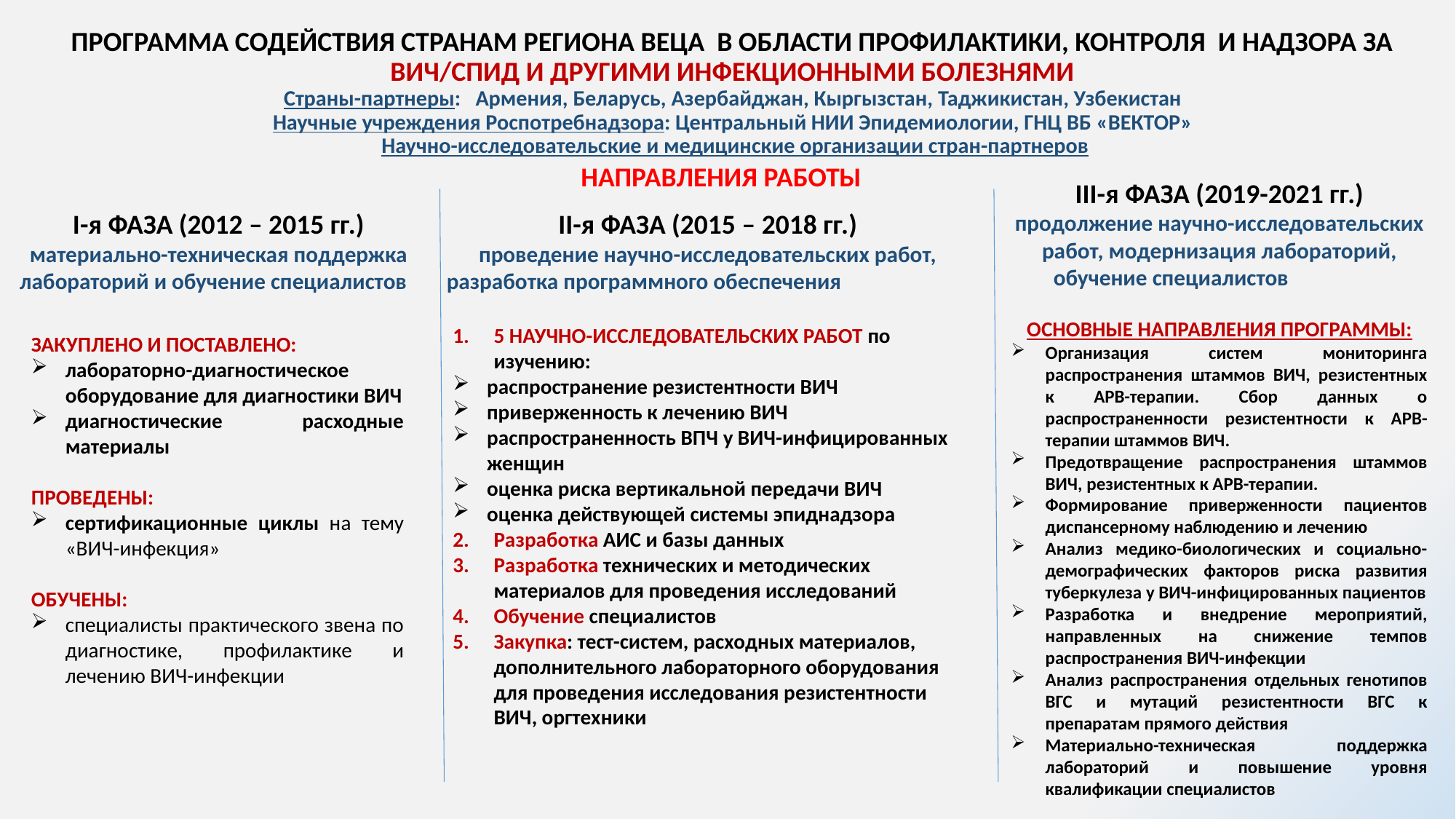

# ПРОГРАММА СОДЕЙСТВИЯ СТРАНАМ РЕГИОНА ВЕЦА  В ОБЛАСТИ ПРОФИЛАКТИКИ, КОНТРОЛЯ  И НАДЗОРА ЗА ВИЧ/СПИД И ДРУГИМИ ИНФЕКЦИОННЫМИ БОЛЕЗНЯМИ Страны-партнеры:   Армения, Беларусь, Азербайджан, Кыргызстан, Таджикистан, Узбекистан Научные учреждения Роспотребнадзора: Центральный НИИ Эпидемиологии, ГНЦ ВБ «ВЕКТОР» Научно-исследовательские и медицинские организации стран-партнеров
НАПРАВЛЕНИЯ РАБОТЫ
III-я ФАЗА (2019-2021 гг.)
продолжение научно-исследовательских работ, модернизация лабораторий, обучение специалистов
I-я ФАЗА (2012 – 2015 гг.)
материально-техническая поддержка лабораторий и обучение специалистов
II-я ФАЗА (2015 – 2018 гг.)
проведение научно-исследовательских работ, разработка программного обеспечения
ОСНОВНЫЕ НАПРАВЛЕНИЯ ПРОГРАММЫ:
Организация систем мониторинга распространения штаммов ВИЧ, резистентных к АРВ-терапии. Сбор данных о распространенности резистентности к АРВ-терапии штаммов ВИЧ.
Предотвращение распространения штаммов ВИЧ, резистентных к АРВ-терапии.
Формирование приверженности пациентов диспансерному наблюдению и лечению
Анализ медико-биологических и социально-демографических факторов риска развития туберкулеза у ВИЧ-инфицированных пациентов
Разработка и внедрение мероприятий, направленных на снижение темпов распространения ВИЧ-инфекции
Анализ распространения отдельных генотипов ВГС и мутаций резистентности ВГС к препаратам прямого действия
Материально-техническая поддержка лабораторий и повышение уровня квалификации специалистов
5 НАУЧНО-ИССЛЕДОВАТЕЛЬСКИХ РАБОТ по изучению:
распространение резистентности ВИЧ
приверженность к лечению ВИЧ
распространенность ВПЧ у ВИЧ-инфицированных женщин
оценка риска вертикальной передачи ВИЧ
оценка действующей системы эпиднадзора
Разработка АИС и базы данных
Разработка технических и методических материалов для проведения исследований
Обучение специалистов
Закупка: тест-систем, расходных материалов, дополнительного лабораторного оборудования для проведения исследования резистентности ВИЧ, оргтехники
ЗАКУПЛЕНО И ПОСТАВЛЕНО:
лабораторно-диагностическое оборудование для диагностики ВИЧ
диагностические расходные материалы

ПРОВЕДЕНЫ:
сертификационные циклы на тему «ВИЧ-инфекция»

ОБУЧЕНЫ:
специалисты практического звена по диагностике, профилактике и лечению ВИЧ-инфекции